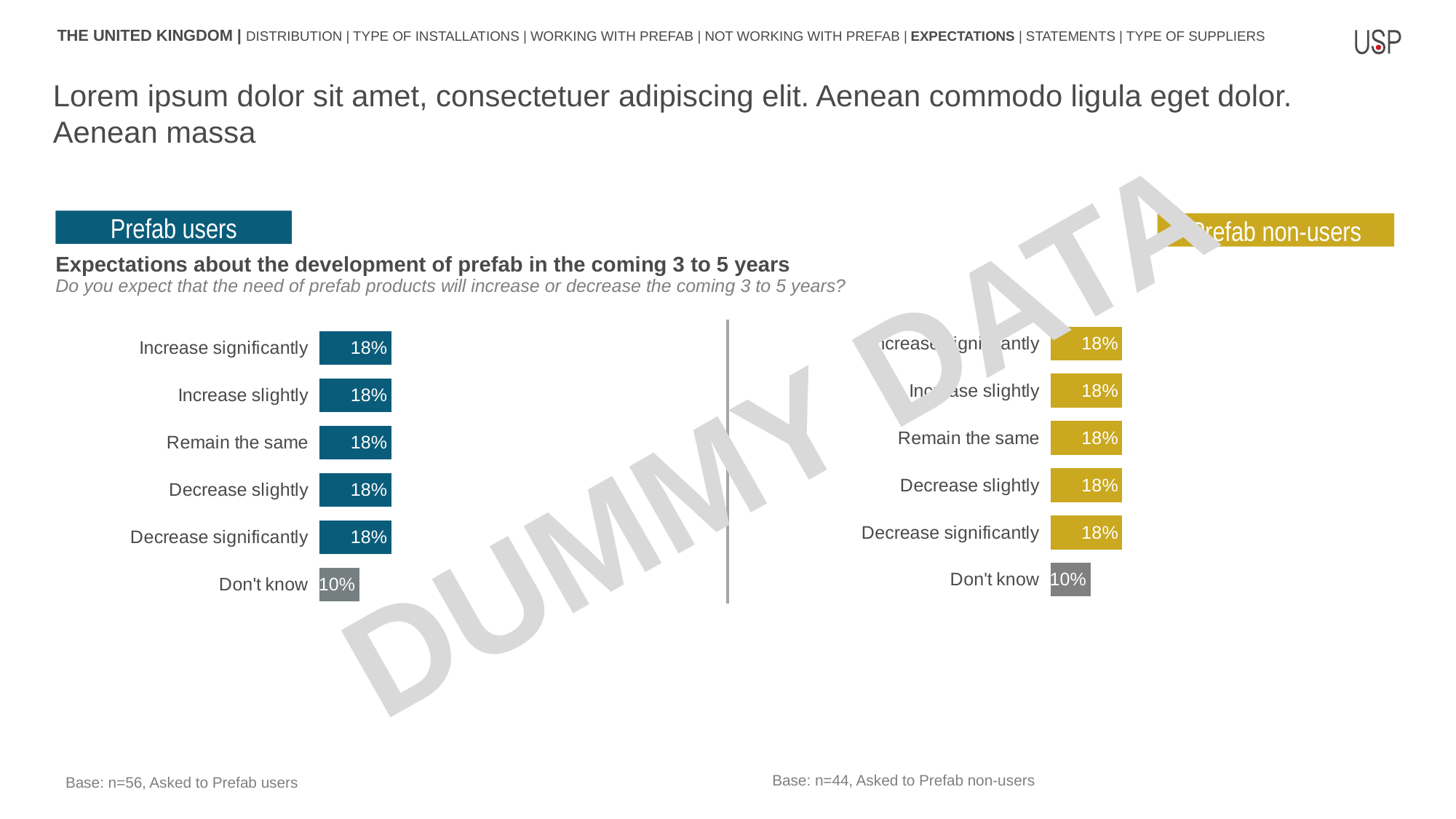

THE UNITED KINGDOM | DISTRIBUTION | TYPE OF INSTALLATIONS | WORKING WITH PREFAB | NOT WORKING WITH PREFAB | EXPECTATIONS | STATEMENTS | TYPE OF SUPPLIERS
Lorem ipsum dolor sit amet, consectetuer adipiscing elit. Aenean commodo ligula eget dolor. Aenean massa
Prefab users
Prefab non-users
Expectations about the development of prefab in the coming 3 to 5 years
Do you expect that the need of prefab products will increase or decrease the coming 3 to 5 years?

### Chart

| Category | Total |
|---|---|
| Increase significantly | 0.18 |
| Increase slightly | 0.18 |
| Remain the same | 0.18 |
| Decrease slightly | 0.18 |
| Decrease significantly | 0.18 |
| Don't know | 0.1 |

### Chart

| Category | Total |
|---|---|
| Increase significantly | 0.18 |
| Increase slightly | 0.18 |
| Remain the same | 0.18 |
| Decrease slightly | 0.18 |
| Decrease significantly | 0.18 |
| Don't know | 0.1 |
DUMMY DATA
Base: n=44, Asked to Prefab non-users
Base: n=56, Asked to Prefab users